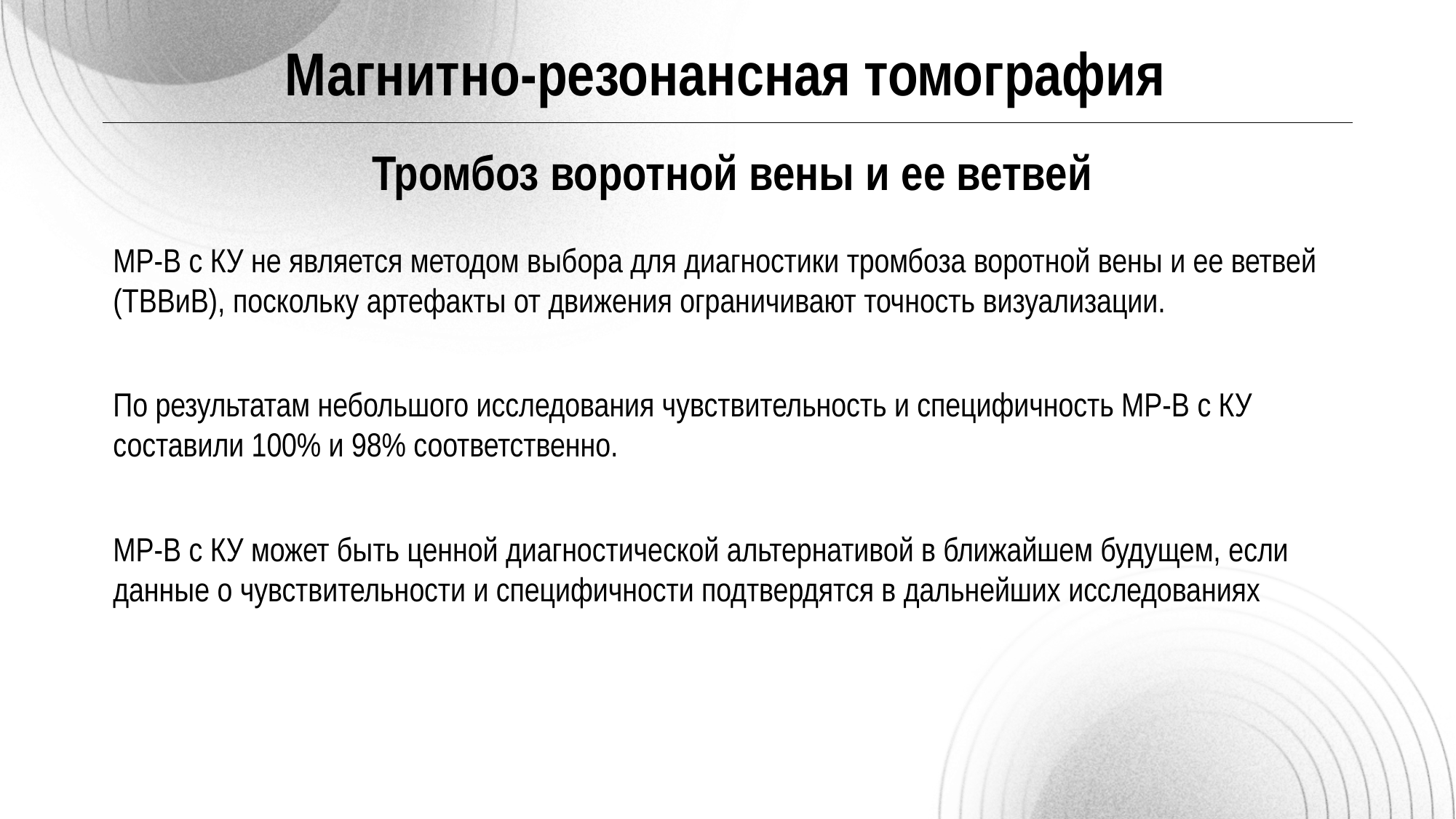

Магнитно-резонансная томография
Тромбоз воротной вены и ее ветвей
МР-В с КУ не является методом выбора для диагностики тромбоза воротной вены и ее ветвей (ТВВиВ), поскольку артефакты от движения ограничивают точность визуализации.

По результатам небольшого исследования чувствительность и специфичность МР-В с КУ составили 100% и 98% соответственно.

МР-В с КУ может быть ценной диагностической альтернативой в ближайшем будущем, если данные о чувствительности и специфичности подтвердятся в дальнейших исследованиях